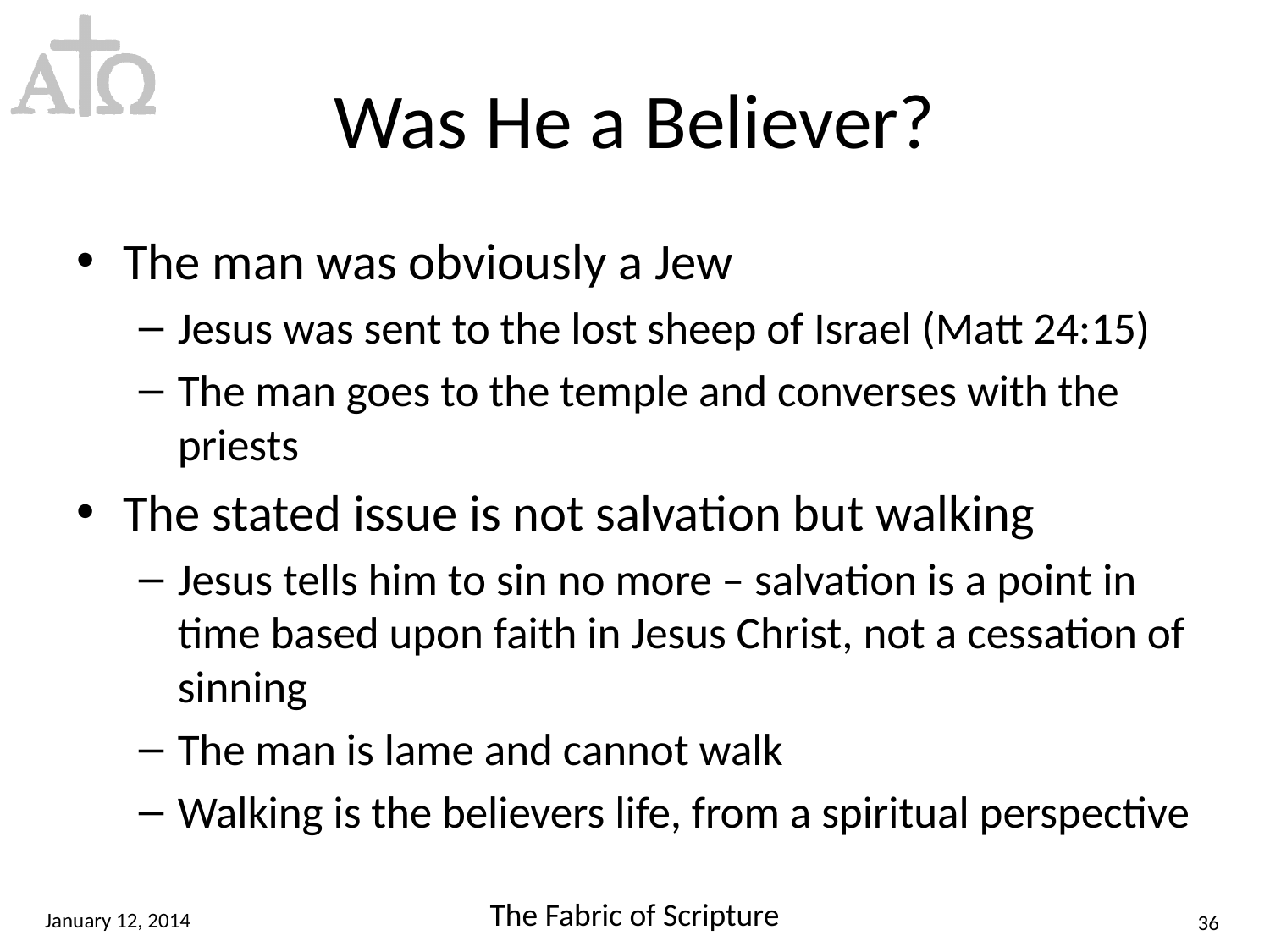

# Was He a Believer?
The man was obviously a Jew
Jesus was sent to the lost sheep of Israel (Matt 24:15)
The man goes to the temple and converses with the priests
The stated issue is not salvation but walking
Jesus tells him to sin no more – salvation is a point in time based upon faith in Jesus Christ, not a cessation of sinning
The man is lame and cannot walk
Walking is the believers life, from a spiritual perspective